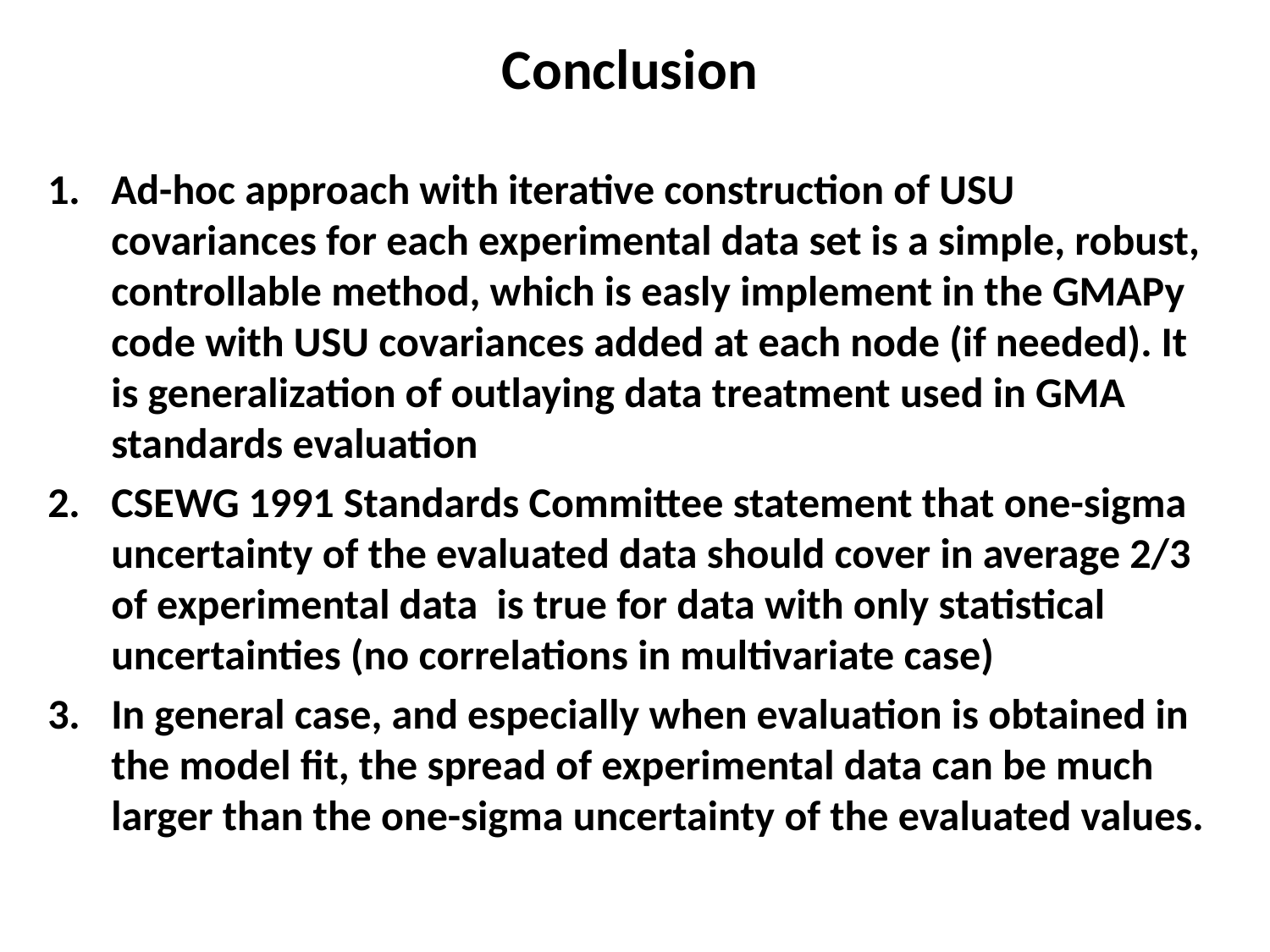

Conclusion
Ad-hoc approach with iterative construction of USU covariances for each experimental data set is a simple, robust, controllable method, which is easly implement in the GMAPy code with USU covariances added at each node (if needed). It is generalization of outlaying data treatment used in GMA standards evaluation
CSEWG 1991 Standards Committee statement that one-sigma uncertainty of the evaluated data should cover in average 2/3 of experimental data  is true for data with only statistical uncertainties (no correlations in multivariate case)
In general case, and especially when evaluation is obtained in the model fit, the spread of experimental data can be much larger than the one-sigma uncertainty of the evaluated values.